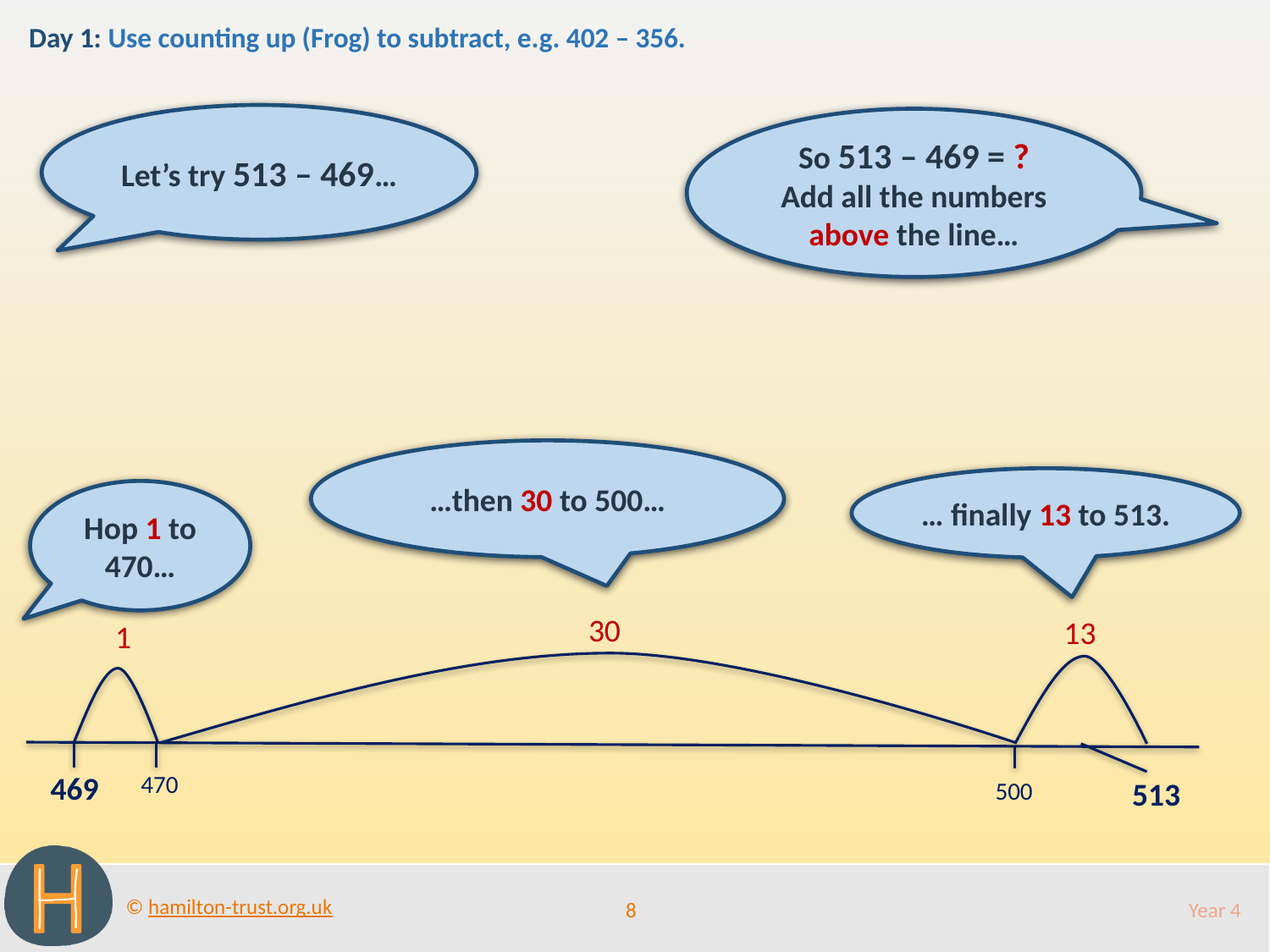

Day 1: Use counting up (Frog) to subtract, e.g. 402 – 356.

Let’s try 513 – 469…
So 513 – 469 = ?
Add all the numbers above the line…

…then 30 to 500…
… finally 13 to 513.
Hop 1 to 470…
30

500
13

1

470
469
513
8
Year 4